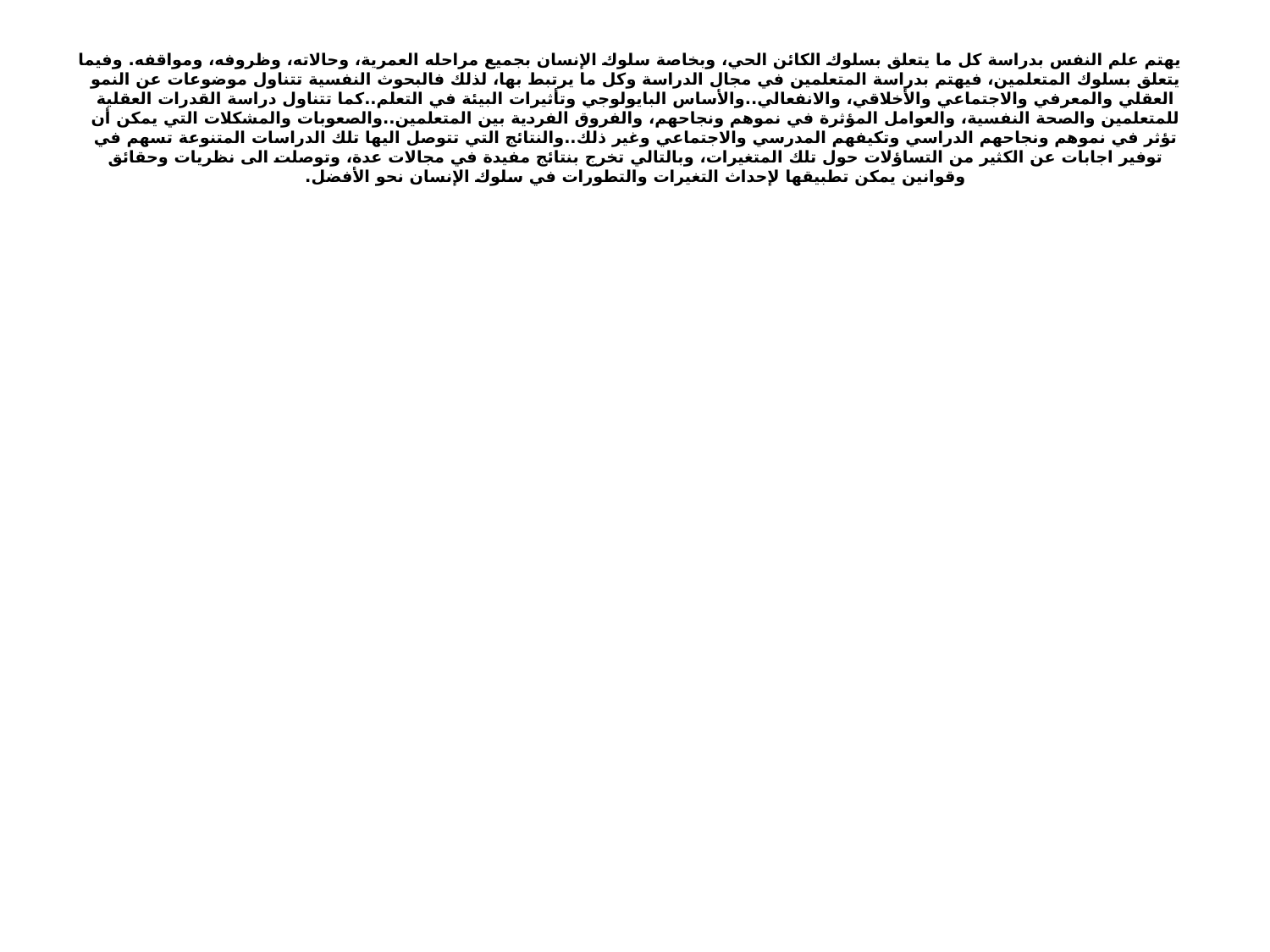

# يهتم علم النفس بدراسة كل ما يتعلق بسلوك الكائن الحي، وبخاصة سلوك الإنسان بجميع مراحله العمرية، وحالاته، وظروفه، ومواقفه. وفيما يتعلق بسلوك المتعلمين، فيهتم بدراسة المتعلمين في مجال الدراسة وكل ما يرتبط بها، لذلك فالبحوث النفسية تتناول موضوعات عن النمو العقلي والمعرفي والاجتماعي والأخلاقي، والانفعالي..والأساس البايولوجي وتأثيرات البيئة في التعلم..كما تتناول دراسة القدرات العقلية للمتعلمين والصحة النفسية، والعوامل المؤثرة في نموهم ونجاحهم، والفروق الفردية بين المتعلمين..والصعوبات والمشكلات التي يمكن أن تؤثر في نموهم ونجاحهم الدراسي وتكيفهم المدرسي والاجتماعي وغير ذلك..والنتائج التي تتوصل اليها تلك الدراسات المتنوعة تسهم في توفير اجابات عن الكثير من التساؤلات حول تلك المتغيرات، وبالتالي تخرج بنتائج مفيدة في مجالات عدة، وتوصلت الى نظريات وحقائق وقوانين يمكن تطبيقها لإحداث التغيرات والتطورات في سلوك الإنسان نحو الأفضل.